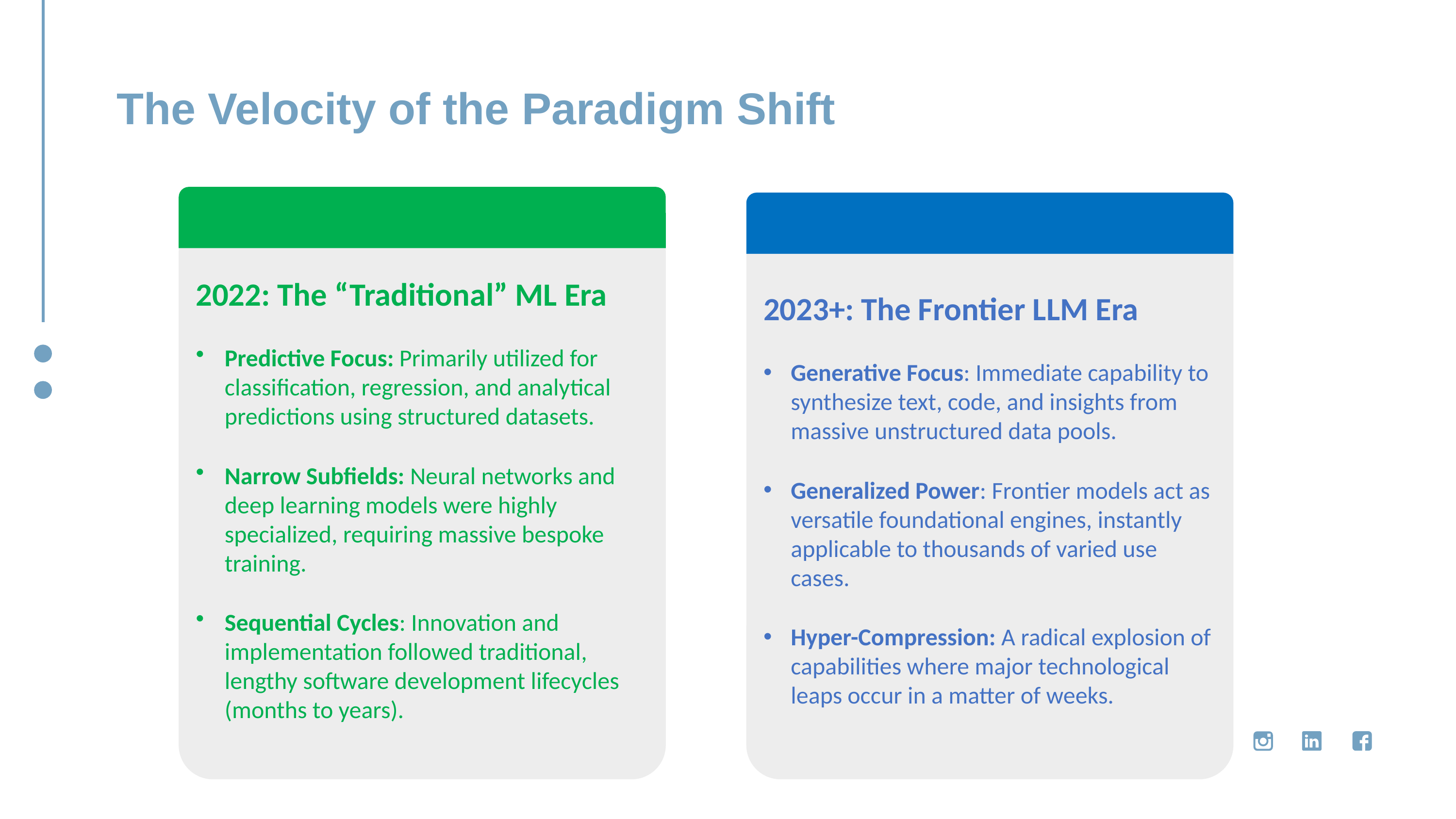

The Velocity of the Paradigm Shift

2023+: The Frontier LLM Era
Generative Focus: Immediate capability to synthesize text, code, and insights from massive unstructured data pools.
Generalized Power: Frontier models act as versatile foundational engines, instantly applicable to thousands of varied use cases.
Hyper-Compression: A radical explosion of capabilities where major technological leaps occur in a matter of weeks.
2022: The “Traditional” ML Era
Predictive Focus: Primarily utilized for classification, regression, and analytical predictions using structured datasets.
Narrow Subfields: Neural networks and deep learning models were highly specialized, requiring massive bespoke training.
Sequential Cycles: Innovation and implementation followed traditional, lengthy software development lifecycles (months to years).